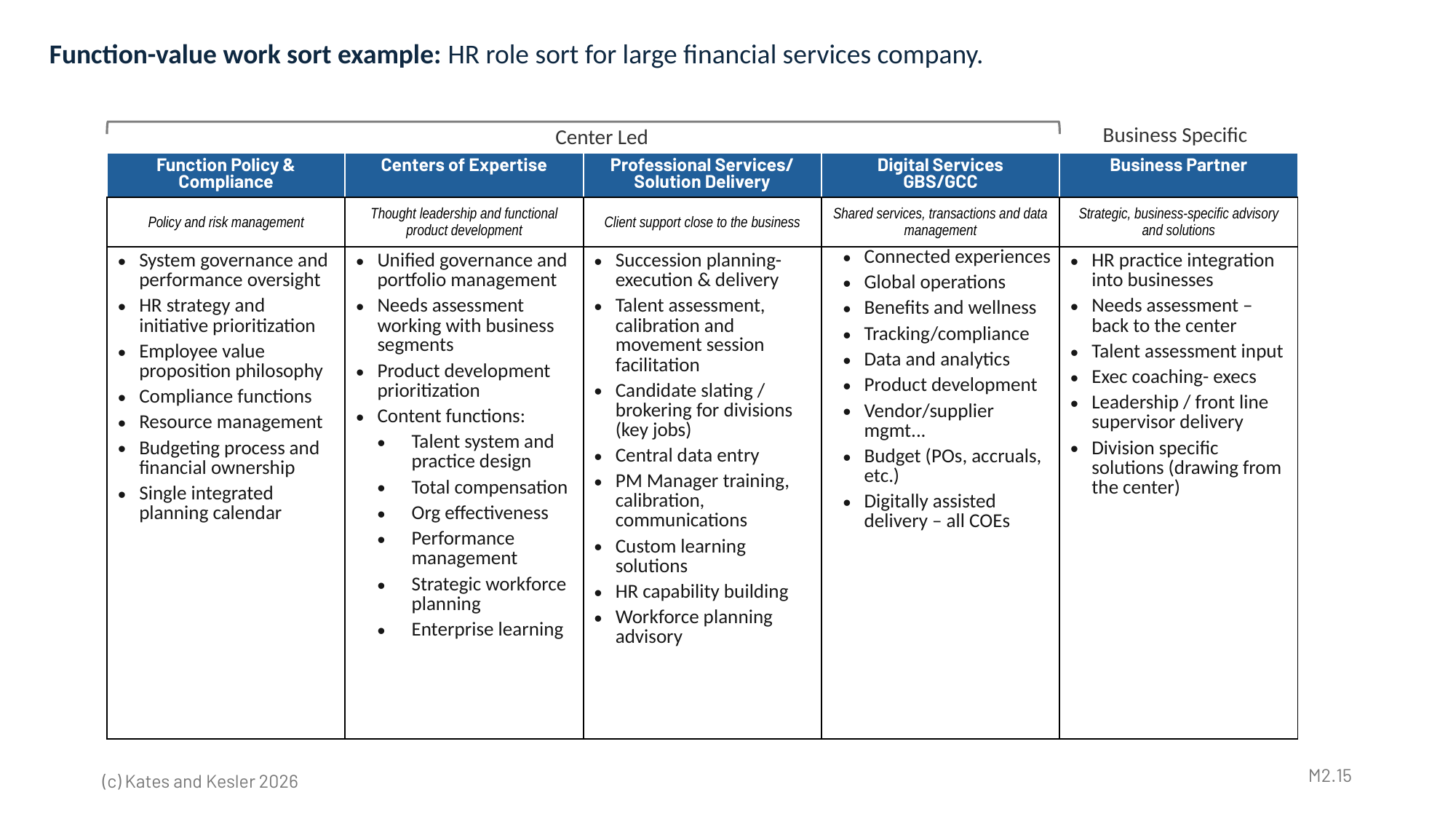

Function-value work sort example: HR role sort for large financial services company.
Business Specific
Center Led
| Function Policy & Compliance | Centers of Expertise | Professional Services/ Solution Delivery | Digital Services GBS/GCC | Business Partner |
| --- | --- | --- | --- | --- |
| Policy and risk management | Thought leadership and functional product development | Client support close to the business | Shared services, transactions and data management | Strategic, business-specific advisory and solutions |
| System governance and performance oversight HR strategy and initiative prioritization Employee value proposition philosophy Compliance functions Resource management Budgeting process and financial ownership Single integrated planning calendar | Unified governance and portfolio management Needs assessment working with business segments Product development prioritization Content functions: Talent system and practice design Total compensation Org effectiveness Performance management Strategic workforce planning Enterprise learning | Succession planning- execution & delivery Talent assessment, calibration and movement session facilitation Candidate slating / brokering for divisions (key jobs) Central data entry PM Manager training, calibration, communications Custom learning solutions HR capability building Workforce planning advisory | Connected experiences Global operations Benefits and wellness Tracking/compliance Data and analytics Product development Vendor/supplier mgmt... Budget (POs, accruals, etc.) Digitally assisted delivery – all COEs | HR practice integration into businesses Needs assessment – back to the center Talent assessment input Exec coaching- execs Leadership / front line supervisor delivery Division specific solutions (drawing from the center) |
M2.15
(c) Kates and Kesler 2026
1